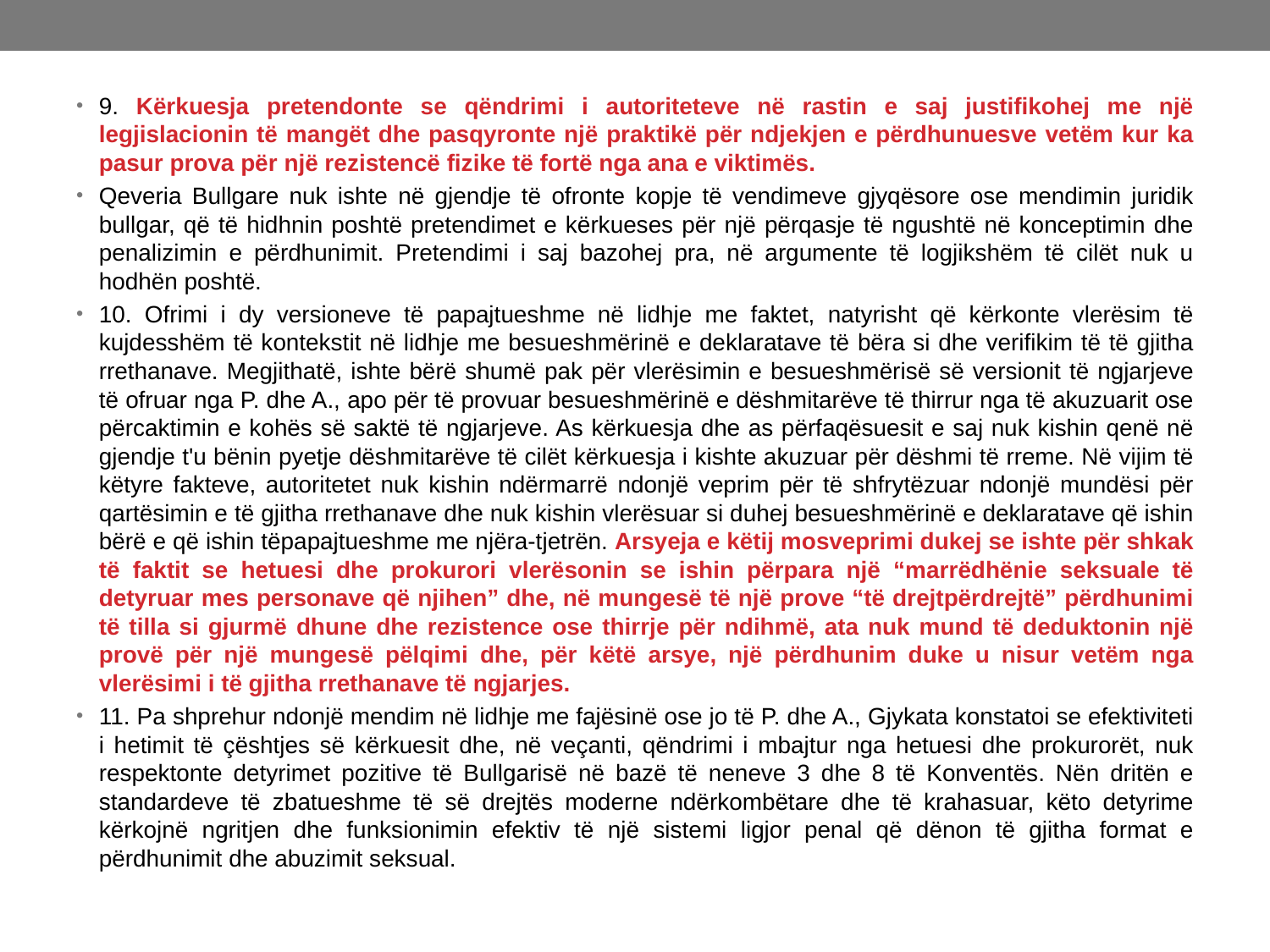

9. Kërkuesja pretendonte se qëndrimi i autoriteteve në rastin e saj justifikohej me një legjislacionin të mangët dhe pasqyronte një praktikë për ndjekjen e përdhunuesve vetëm kur ka pasur prova për një rezistencë fizike të fortë nga ana e viktimës.
Qeveria Bullgare nuk ishte në gjendje të ofronte kopje të vendimeve gjyqësore ose mendimin juridik bullgar, që të hidhnin poshtë pretendimet e kërkueses për një përqasje të ngushtë në konceptimin dhe penalizimin e përdhunimit. Pretendimi i saj bazohej pra, në argumente të logjikshëm të cilët nuk u hodhën poshtë.
10. Ofrimi i dy versioneve të papajtueshme në lidhje me faktet, natyrisht që kërkonte vlerësim të kujdesshëm të kontekstit në lidhje me besueshmërinë e deklaratave të bëra si dhe verifikim të të gjitha rrethanave. Megjithatë, ishte bërë shumë pak për vlerësimin e besueshmërisë së versionit të ngjarjeve të ofruar nga P. dhe A., apo për të provuar besueshmërinë e dëshmitarëve të thirrur nga të akuzuarit ose përcaktimin e kohës së saktë të ngjarjeve. As kërkuesja dhe as përfaqësuesit e saj nuk kishin qenë në gjendje t'u bënin pyetje dëshmitarëve të cilët kërkuesja i kishte akuzuar për dëshmi të rreme. Në vijim të këtyre fakteve, autoritetet nuk kishin ndërmarrë ndonjë veprim për të shfrytëzuar ndonjë mundësi për qartësimin e të gjitha rrethanave dhe nuk kishin vlerësuar si duhej besueshmërinë e deklaratave që ishin bërë e që ishin tëpapajtueshme me njëra-tjetrën. Arsyeja e këtij mosveprimi dukej se ishte për shkak të faktit se hetuesi dhe prokurori vlerësonin se ishin përpara një “marrëdhënie seksuale të detyruar mes personave që njihen” dhe, në mungesë të një prove “të drejtpërdrejtë” përdhunimi të tilla si gjurmë dhune dhe rezistence ose thirrje për ndihmë, ata nuk mund të deduktonin një provë për një mungesë pëlqimi dhe, për këtë arsye, një përdhunim duke u nisur vetëm nga vlerësimi i të gjitha rrethanave të ngjarjes.
11. Pa shprehur ndonjë mendim në lidhje me fajësinë ose jo të P. dhe A., Gjykata konstatoi se efektiviteti i hetimit të çështjes së kërkuesit dhe, në veçanti, qëndrimi i mbajtur nga hetuesi dhe prokurorët, nuk respektonte detyrimet pozitive të Bullgarisë në bazë të neneve 3 dhe 8 të Konventës. Nën dritën e standardeve të zbatueshme të së drejtës moderne ndërkombëtare dhe të krahasuar, këto detyrime kërkojnë ngritjen dhe funksionimin efektiv të një sistemi ligjor penal që dënon të gjitha format e përdhunimit dhe abuzimit seksual.